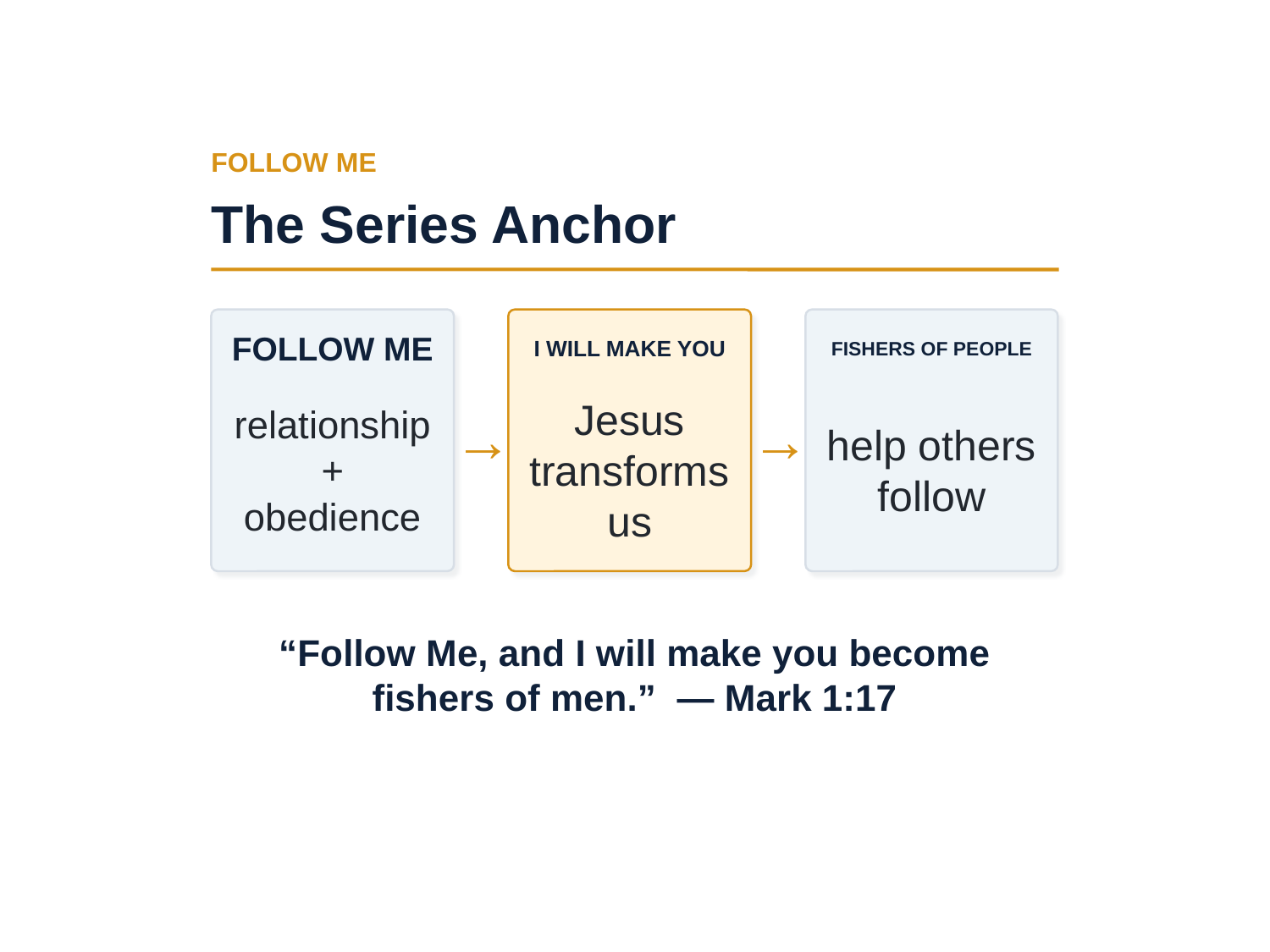

FOLLOW ME
The Series Anchor

FOLLOW ME
I WILL MAKE YOU
FISHERS OF PEOPLE
relationship
+ obedience
Jesus
transforms us
help others
follow
→
→
“Follow Me, and I will make you become fishers of men.”  — Mark 1:17